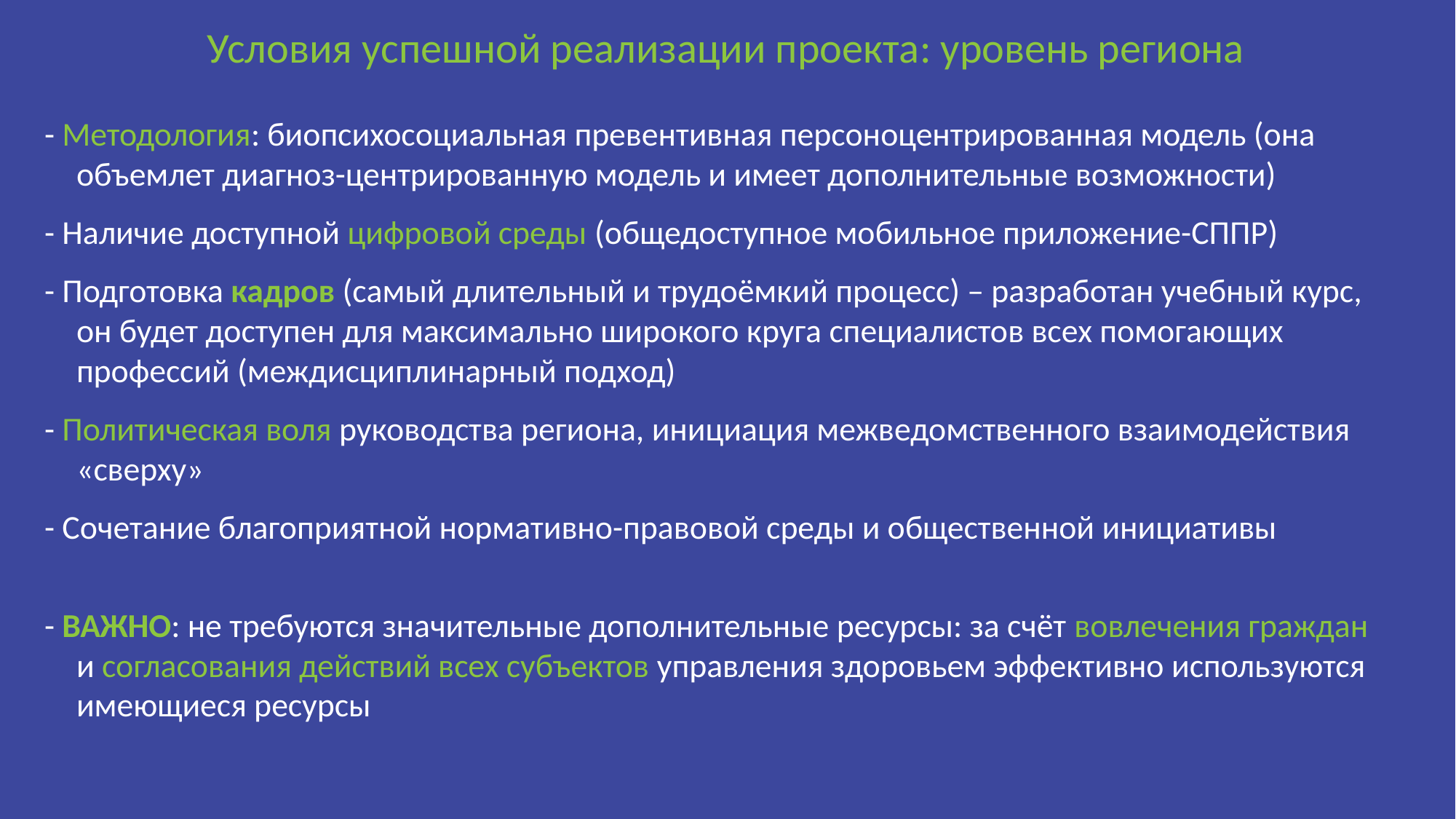

Условия успешной реализации проекта: уровень региона
- Методология: биопсихосоциальная превентивная персоноцентрированная модель (она объемлет диагноз-центрированную модель и имеет дополнительные возможности)
- Наличие доступной цифровой среды (общедоступное мобильное приложение-СППР)
- Подготовка кадров (самый длительный и трудоёмкий процесс) – разработан учебный курс, он будет доступен для максимально широкого круга специалистов всех помогающих профессий (междисциплинарный подход)
- Политическая воля руководства региона, инициация межведомственного взаимодействия «сверху»
- Сочетание благоприятной нормативно-правовой среды и общественной инициативы

- ВАЖНО: не требуются значительные дополнительные ресурсы: за счёт вовлечения граждан и согласования действий всех субъектов управления здоровьем эффективно используются имеющиеся ресурсы